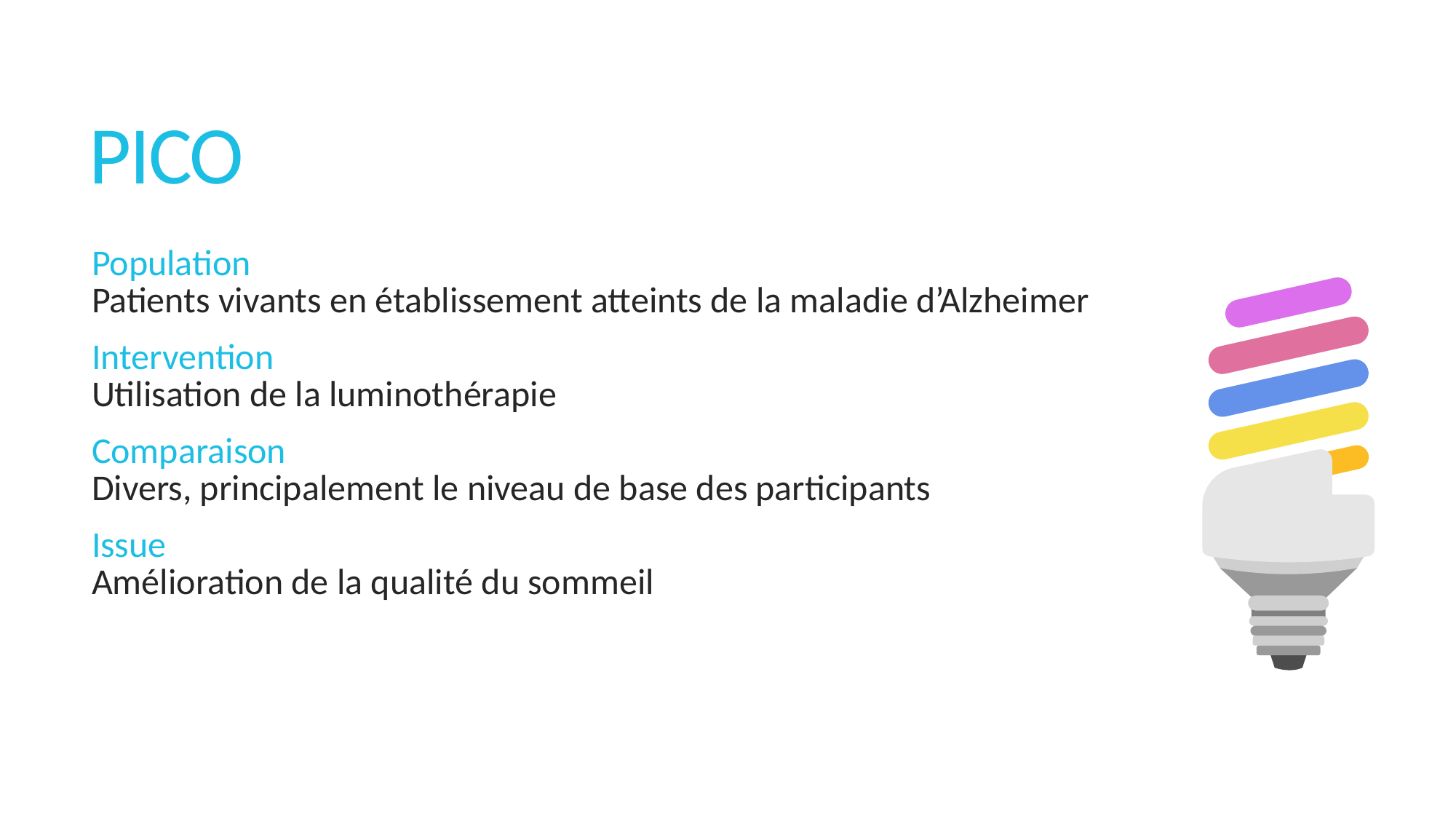

# PICO
Population
Patients vivants en établissement atteints de la maladie d’Alzheimer
Intervention
Utilisation de la luminothérapie
Comparaison
Divers, principalement le niveau de base des participants
Issue
Amélioration de la qualité du sommeil